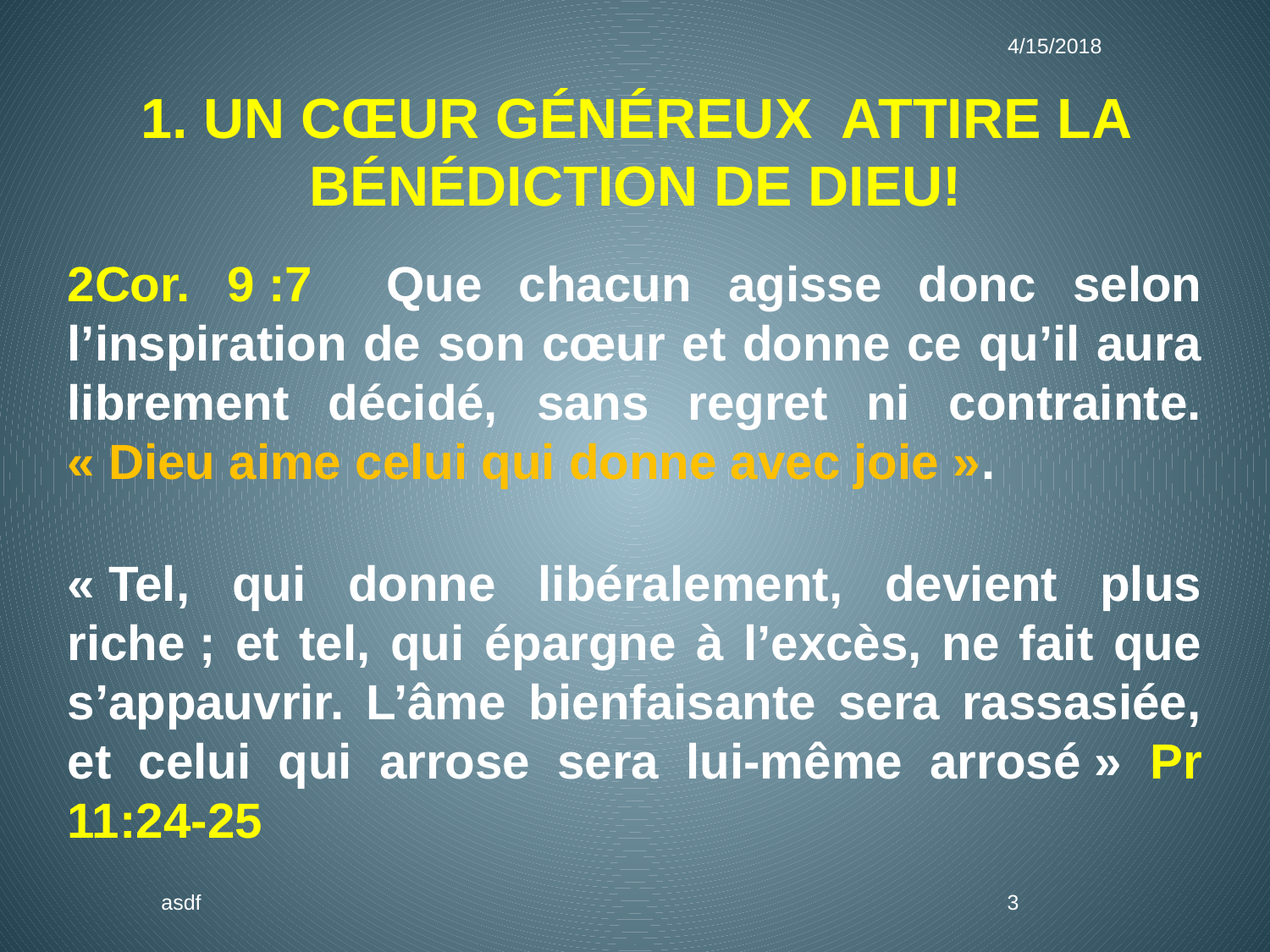

4/15/2018
1. UN CŒUR GÉNÉREUX  ATTIRE LA BÉNÉDICTION DE DIEU!
2Cor. 9 :7  Que chacun agisse donc selon l’inspiration de son cœur et donne ce qu’il aura librement décidé, sans regret ni contrainte. « Dieu aime celui qui donne avec joie ».
« Tel, qui donne libéralement, devient plus riche ; et tel, qui épargne à l’excès, ne fait que s’appauvrir. L’âme bienfaisante sera rassasiée, et celui qui arrose sera lui-même arrosé » Pr 11:24-25
asdf
3